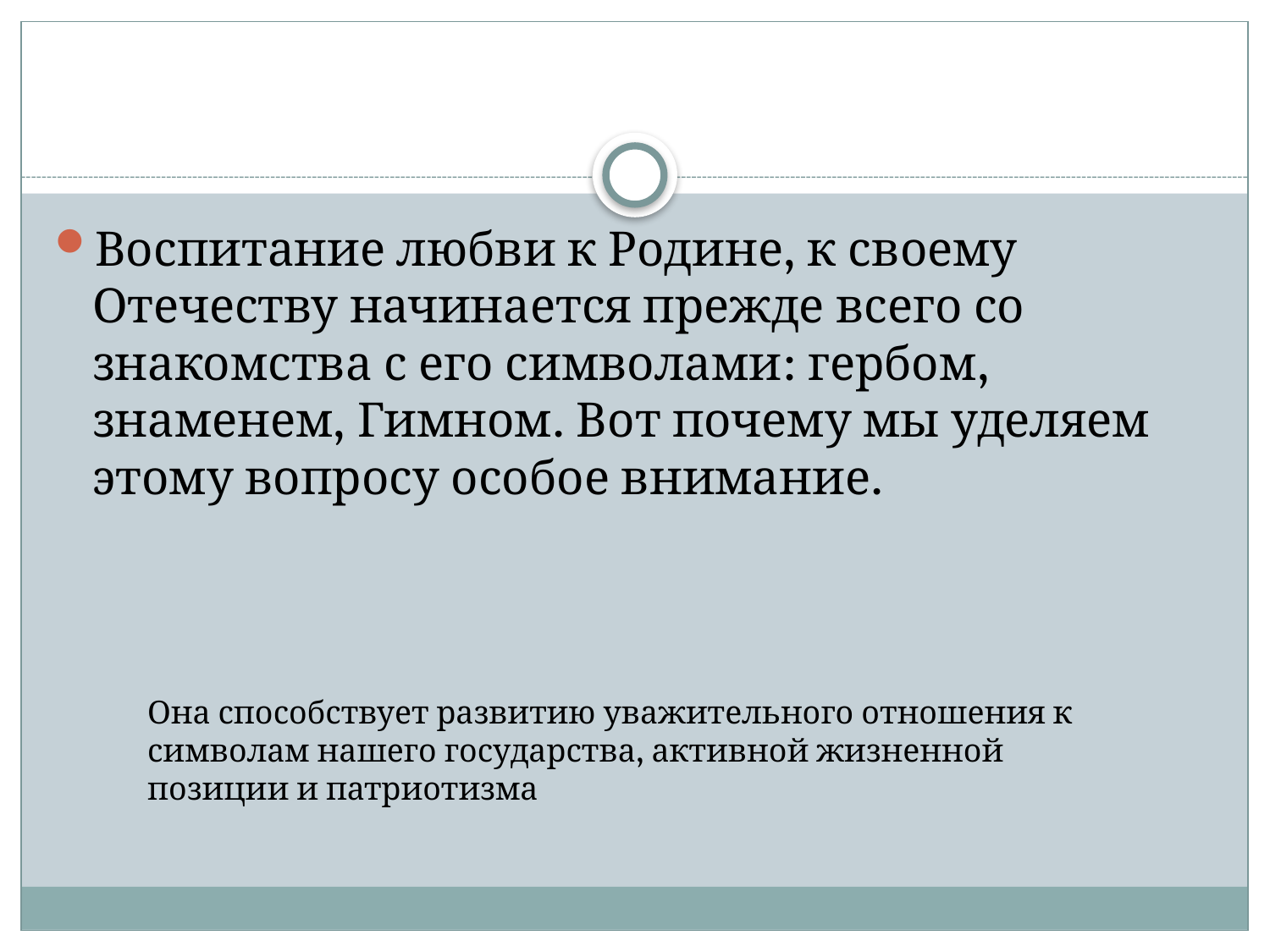

Воспитание любви к Родине, к своему Отечеству начинается прежде всего со знакомства с его символами: гербом, знаменем, Гимном. Вот почему мы уделяем этому вопросу особое внимание.

Она способствует развитию уважительного отношения к символам нашего государства, активной жизненной позиции и патриотизма